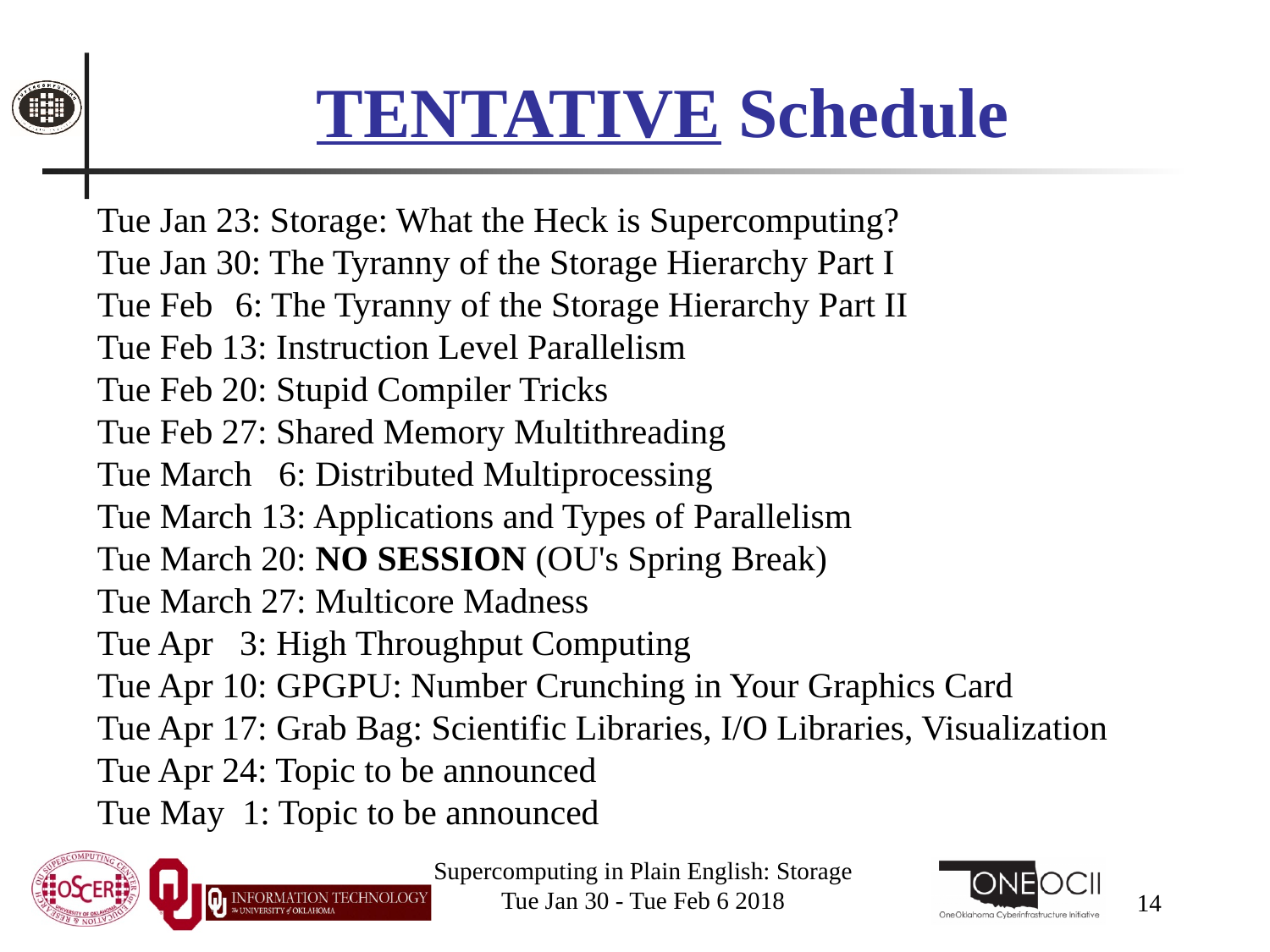

# TENTATIVE Schedule
Tue Jan 23: Storage: What the Heck is Supercomputing?
Tue Jan 30: The Tyranny of the Storage Hierarchy Part I
Tue Feb   6: The Tyranny of the Storage Hierarchy Part II
Tue Feb 13: Instruction Level Parallelism
Tue Feb 20: Stupid Compiler Tricks
Tue Feb 27: Shared Memory Multithreading
Tue March   6: Distributed Multiprocessing
Tue March 13: Applications and Types of Parallelism
Tue March 20: NO SESSION (OU's Spring Break)
Tue March 27: Multicore Madness
Tue Apr   3: High Throughput Computing
Tue Apr 10: GPGPU: Number Crunching in Your Graphics Card
Tue Apr 17: Grab Bag: Scientific Libraries, I/O Libraries, Visualization
Tue Apr 24: Topic to be announced
Tue May  1: Topic to be announced
Supercomputing in Plain English: Storage
Tue Jan 30 - Tue Feb 6 2018
14